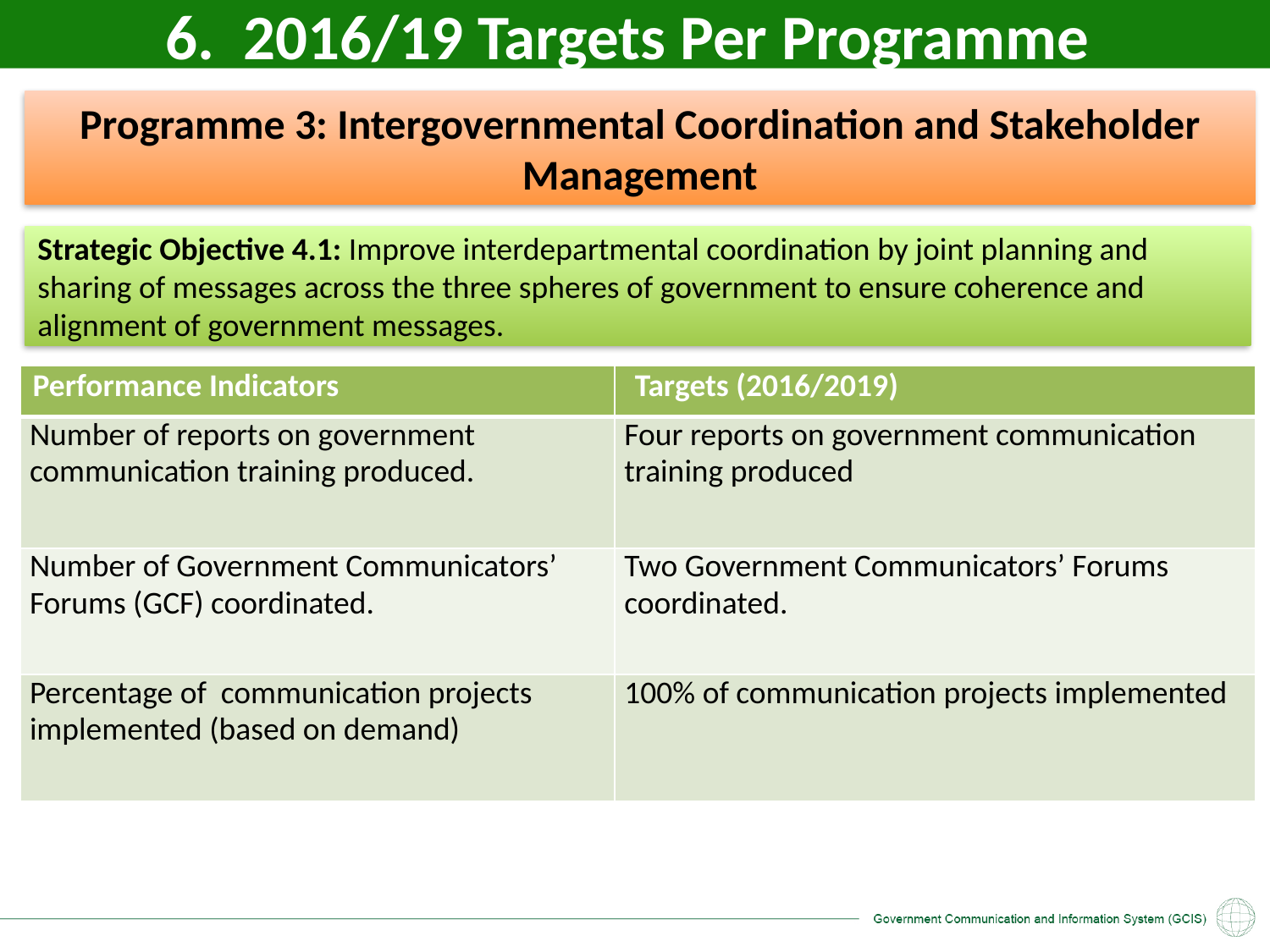

6.  2016/19 Targets Per Programme
Programme 3: Intergovernmental Coordination and Stakeholder Management
Strategic Objective 4.1: Improve interdepartmental coordination by joint planning and sharing of messages across the three spheres of government to ensure coherence and alignment of government messages.
| Performance Indicators | Targets (2016/2019) |
| --- | --- |
| Number of reports on government communication training produced. | Four reports on government communication training produced |
| Number of Government Communicators’ Forums (GCF) coordinated. | Two Government Communicators’ Forums coordinated. |
| Percentage of communication projects implemented (based on demand) | 100% of communication projects implemented |